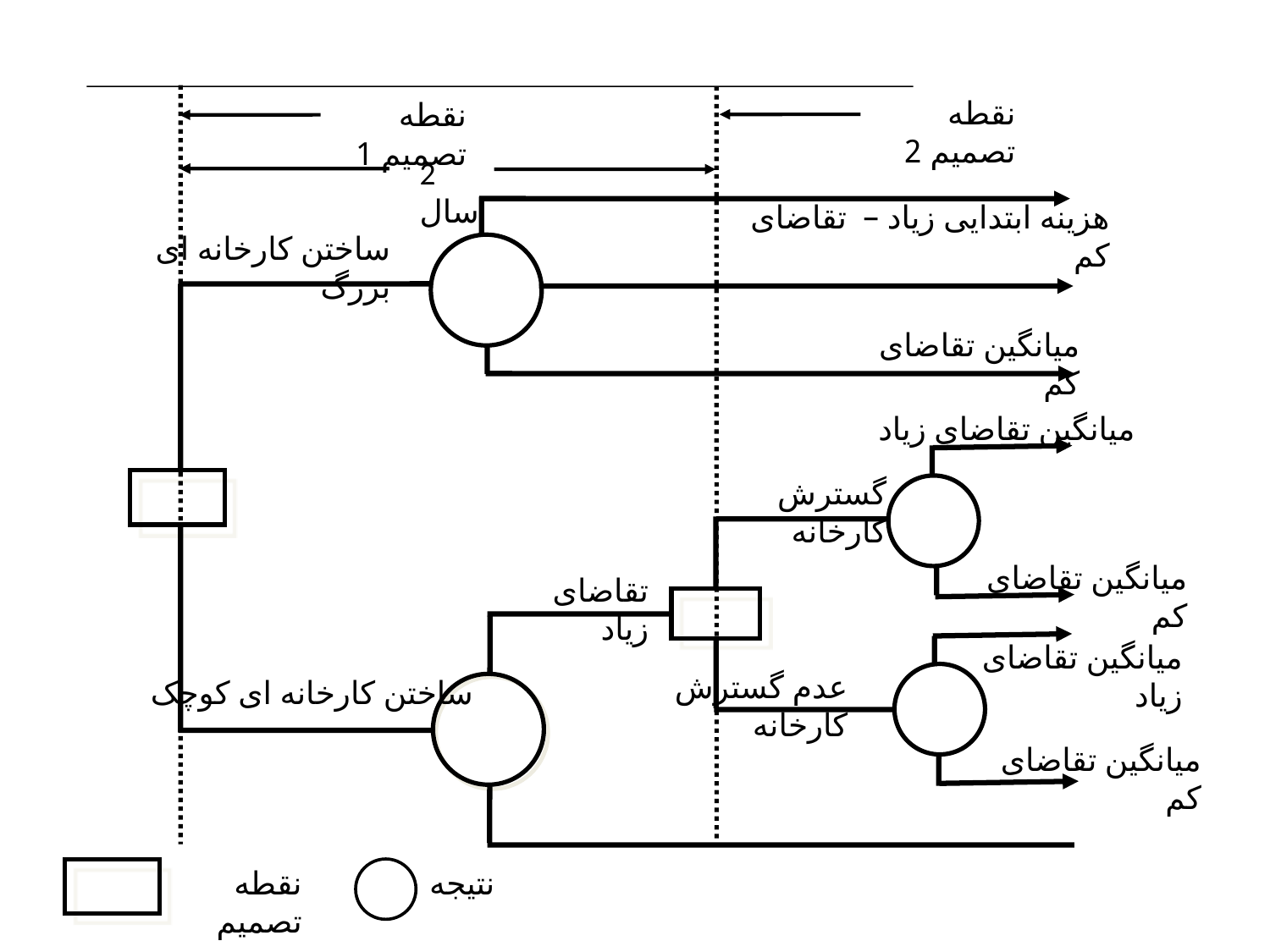

نقطه تصمیم 2
نقطه تصمیم 1

2 سال

هزینه ابتدایی زیاد –  تقاضای کم

ساختن کارخانه ای بزرگ

میانگین تقاضای کم

میانگین تقاضای زیاد

گسترش کارخانه

میانگین تقاضای کم
تقاضای زیاد

میانگین تقاضای زیاد

عدم گسترش کارخانه

ساختن کارخانه ای کوچک

میانگین تقاضای کم

نقطه تصمیم
نتیجه